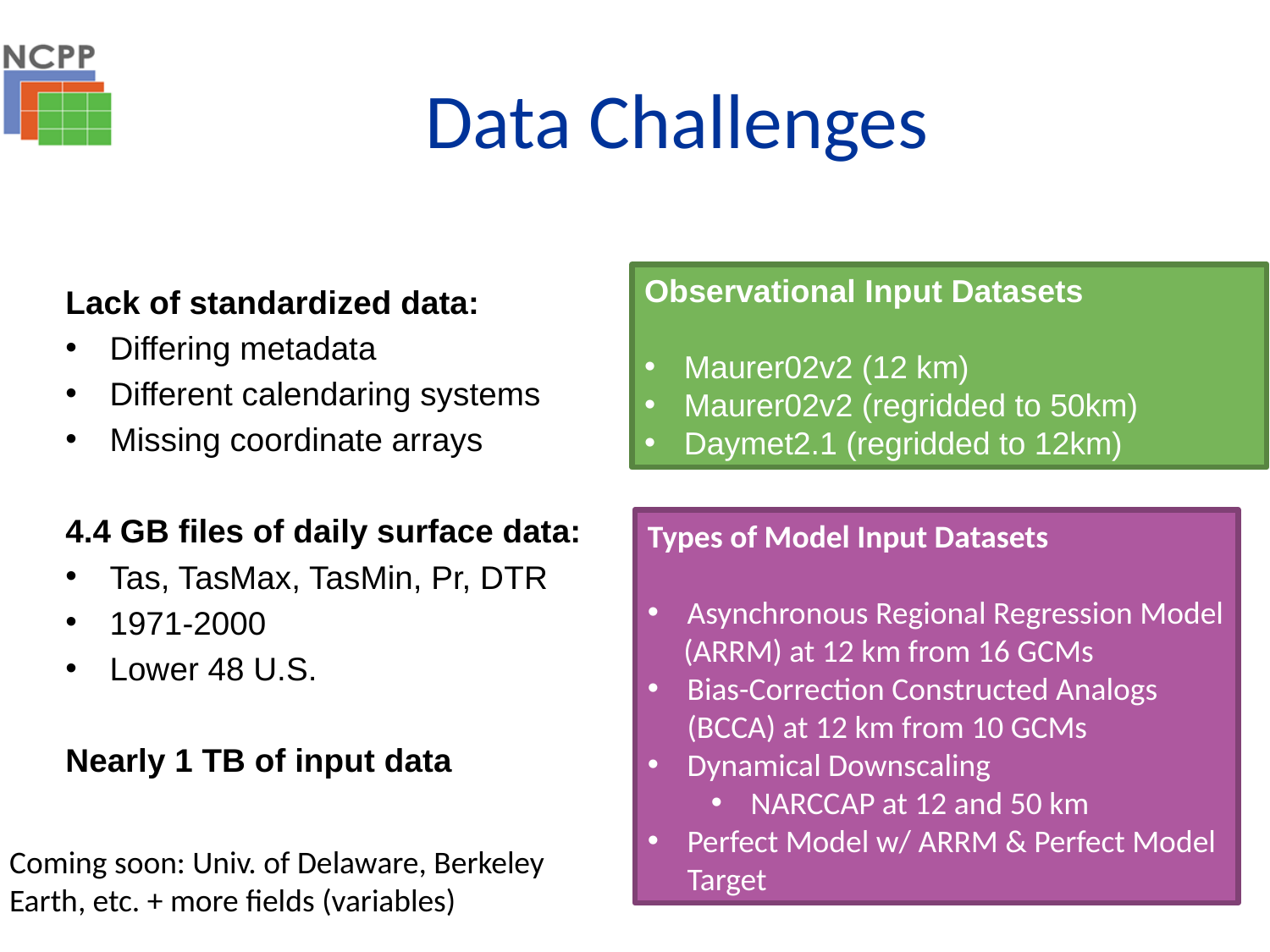

# Data Challenges
Observational Input Datasets

Maurer02v2 (12 km)
Maurer02v2 (regridded to 50km)
Daymet2.1 (regridded to 12km)
Lack of standardized data:
Differing metadata
Different calendaring systems
Missing coordinate arrays

4.4 GB files of daily surface data:
Tas, TasMax, TasMin, Pr, DTR
1971-2000
Lower 48 U.S.

Nearly 1 TB of input data

Types of Model Input Datasets

Asynchronous Regional Regression Model
     (ARRM) at 12 km from 16 GCMs
Bias-Correction Constructed Analogs (BCCA) at 12 km from 10 GCMs
Dynamical Downscaling
NARCCAP at 12 and 50 km
Perfect Model w/ ARRM & Perfect Model Target
Coming soon: Univ. of Delaware, Berkeley Earth, etc. + more fields (variables)